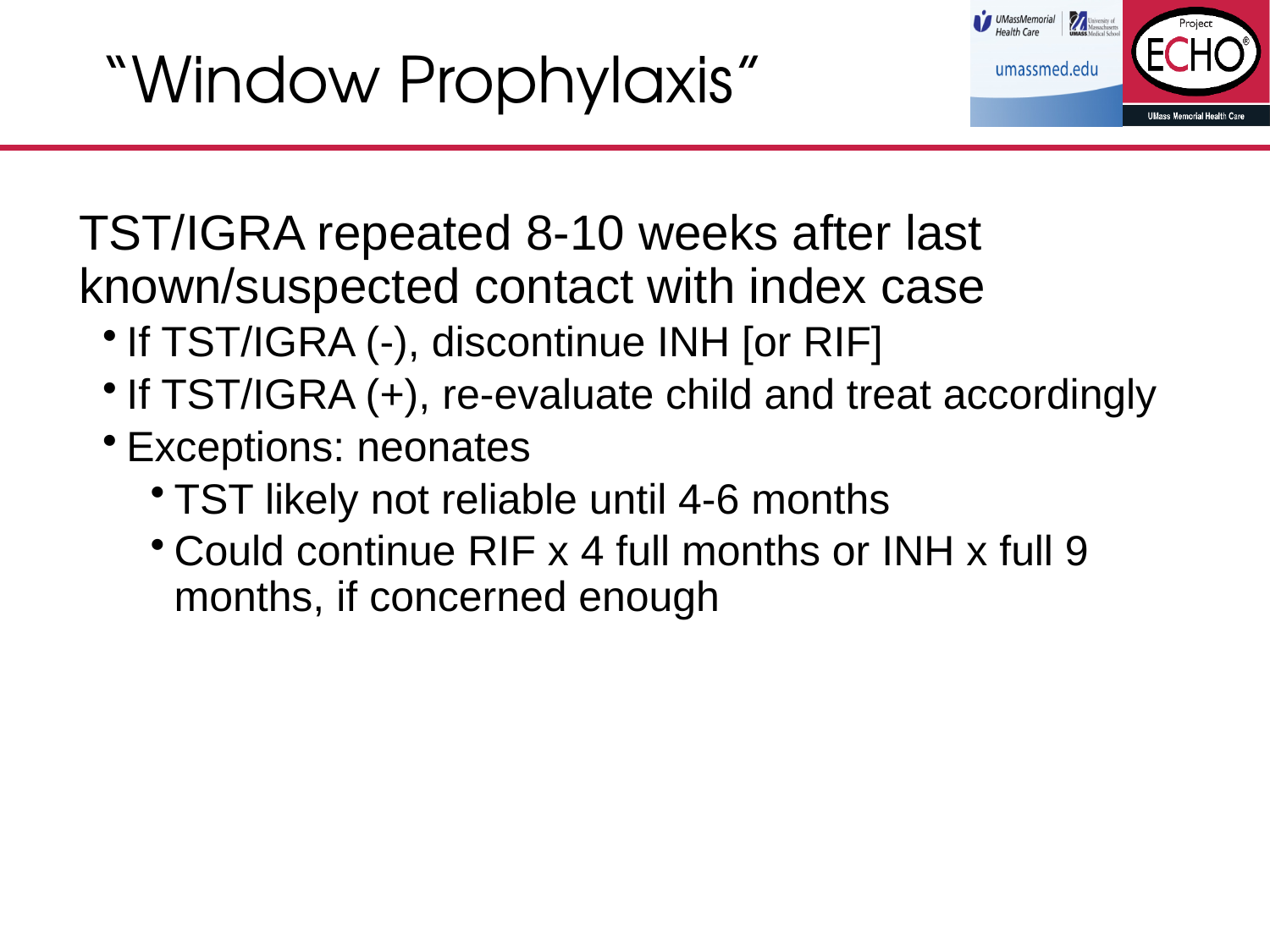

# “Window Prophylaxis”
TST/IGRA repeated 8-10 weeks after last known/suspected contact with index case
If TST/IGRA (-), discontinue INH [or RIF]
If TST/IGRA (+), re-evaluate child and treat accordingly
Exceptions: neonates
TST likely not reliable until 4-6 months
Could continue RIF x 4 full months or INH x full 9 months, if concerned enough